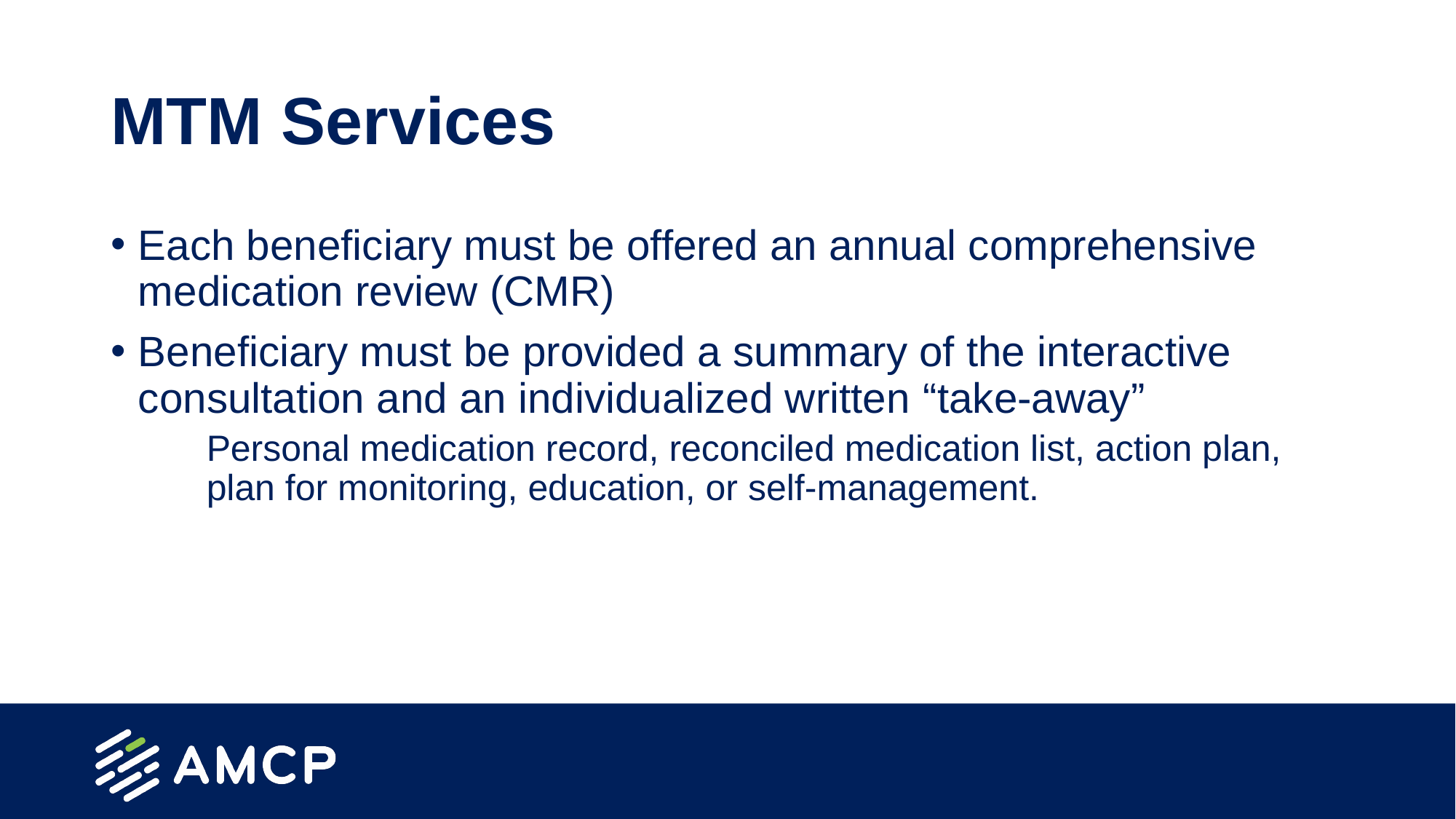

# MTM Services
Each beneficiary must be offered an annual comprehensive medication review (CMR)
Beneficiary must be provided a summary of the interactive consultation and an individualized written “take-away”
Personal medication record, reconciled medication list, action plan, plan for monitoring, education, or self-management.